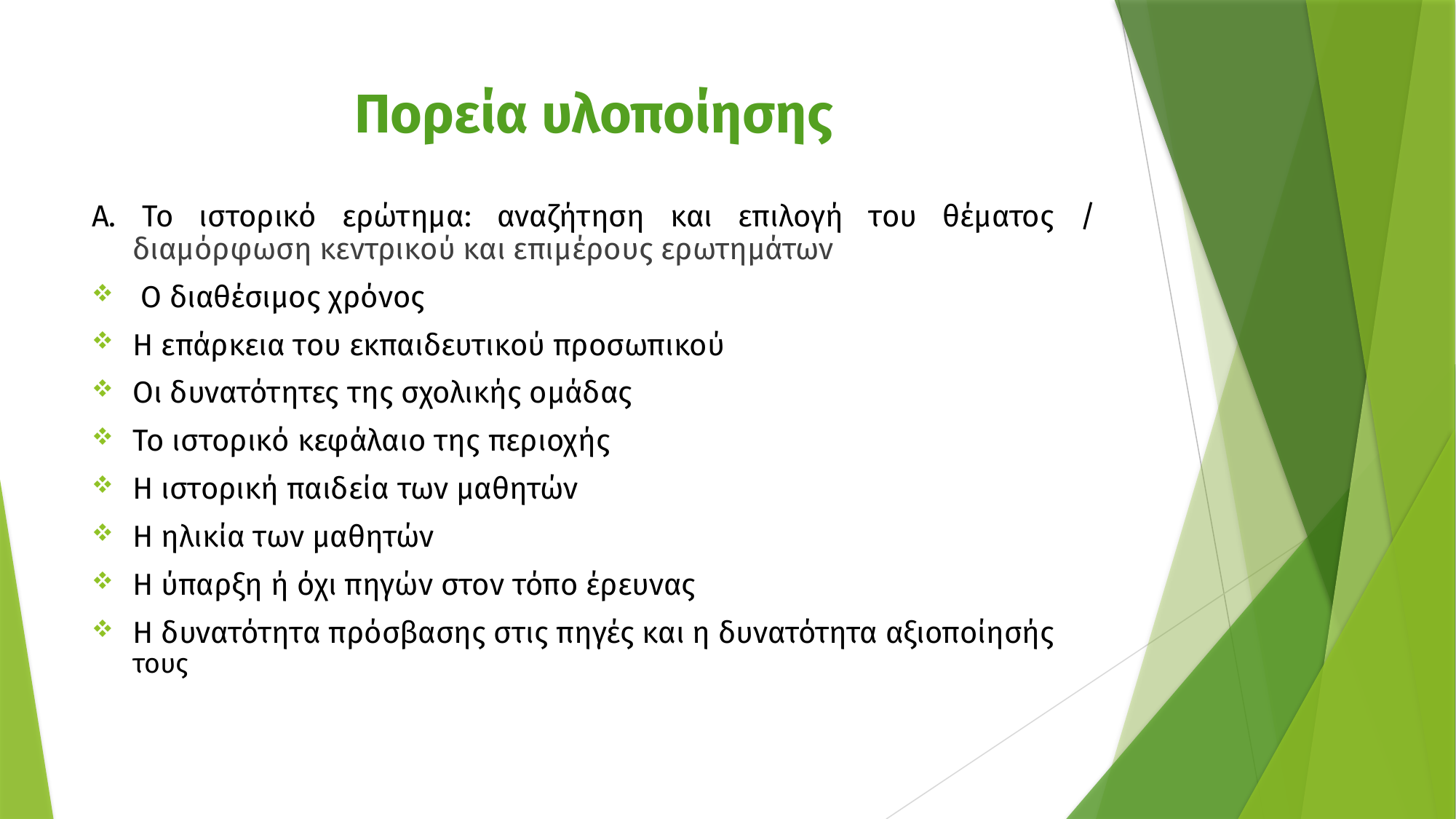

# Πορεία υλοποίησης
Α. Το ιστορικό ερώτημα: αναζήτηση και επιλογή του θέματος / διαμόρφωση κεντρικού και επιμέρους ερωτημάτων
 Ο διαθέσιμος χρόνος
Η επάρκεια του εκπαιδευτικού προσωπικού
Οι δυνατότητες της σχολικής ομάδας
Το ιστορικό κεφάλαιο της περιοχής
Η ιστορική παιδεία των μαθητών
Η ηλικία των μαθητών
Η ύπαρξη ή όχι πηγών στον τόπο έρευνας
Η δυνατότητα πρόσβασης στις πηγές και η δυνατότητα αξιοποίησής τους